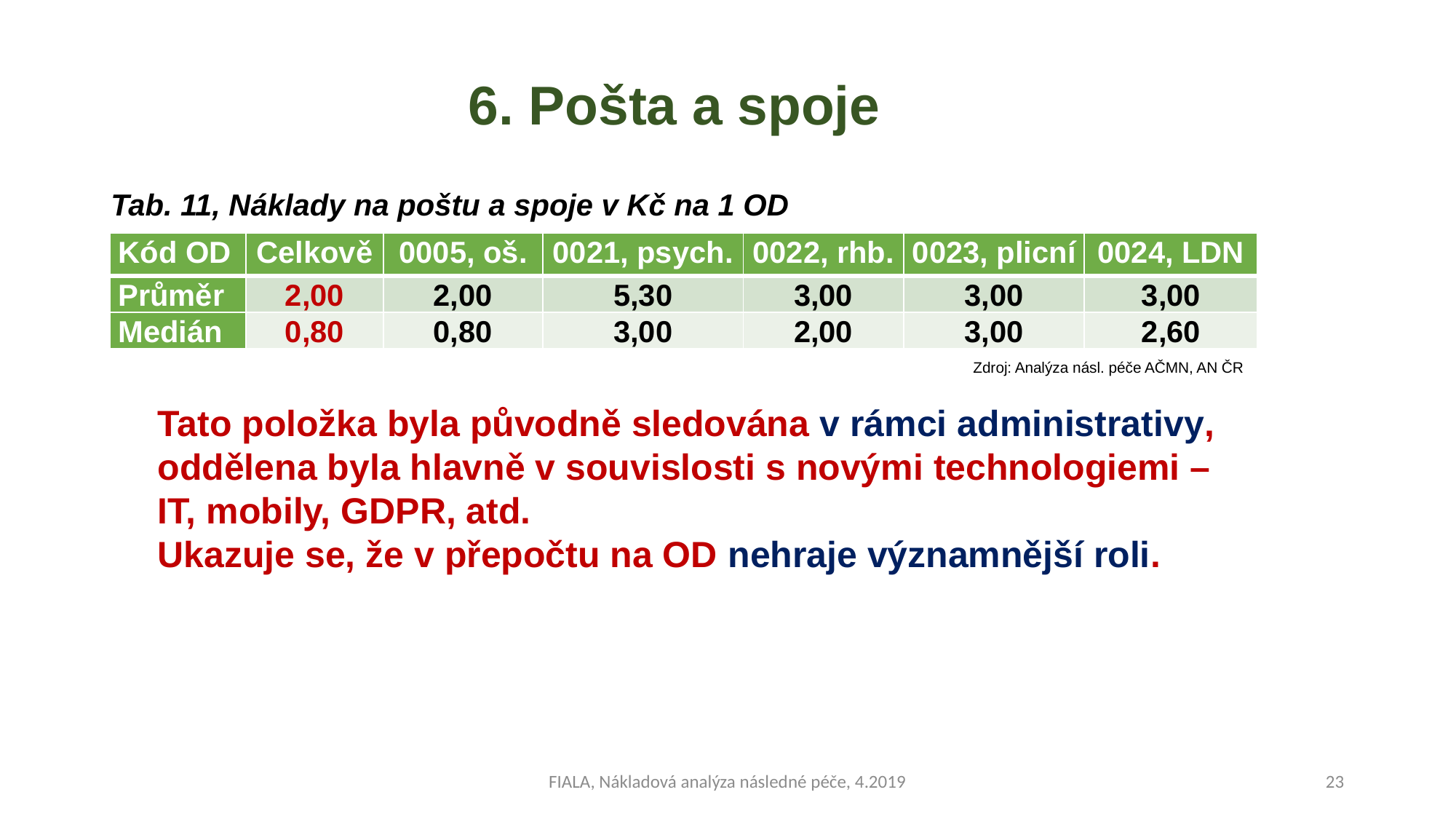

# 6. Pošta a spoje
Tab. 11, Náklady na poštu a spoje v Kč na 1 OD

| Kód OD | Celkově | 0005, oš. | 0021, psych. | 0022, rhb. | 0023, plicní | 0024, LDN |
| --- | --- | --- | --- | --- | --- | --- |
| Průměr | 2,00 | 2,00 | 5,30 | 3,00 | 3,00 | 3,00 |
| Medián | 0,80 | 0,80 | 3,00 | 2,00 | 3,00 | 2,60 |
Zdroj: Analýza násl. péče AČMN, AN ČR
Tato položka byla původně sledována v rámci administrativy,
oddělena byla hlavně v souvislosti s novými technologiemi –
IT, mobily, GDPR, atd.
Ukazuje se, že v přepočtu na OD nehraje významnější roli.
FIALA, Nákladová analýza následné péče, 4.2019
23